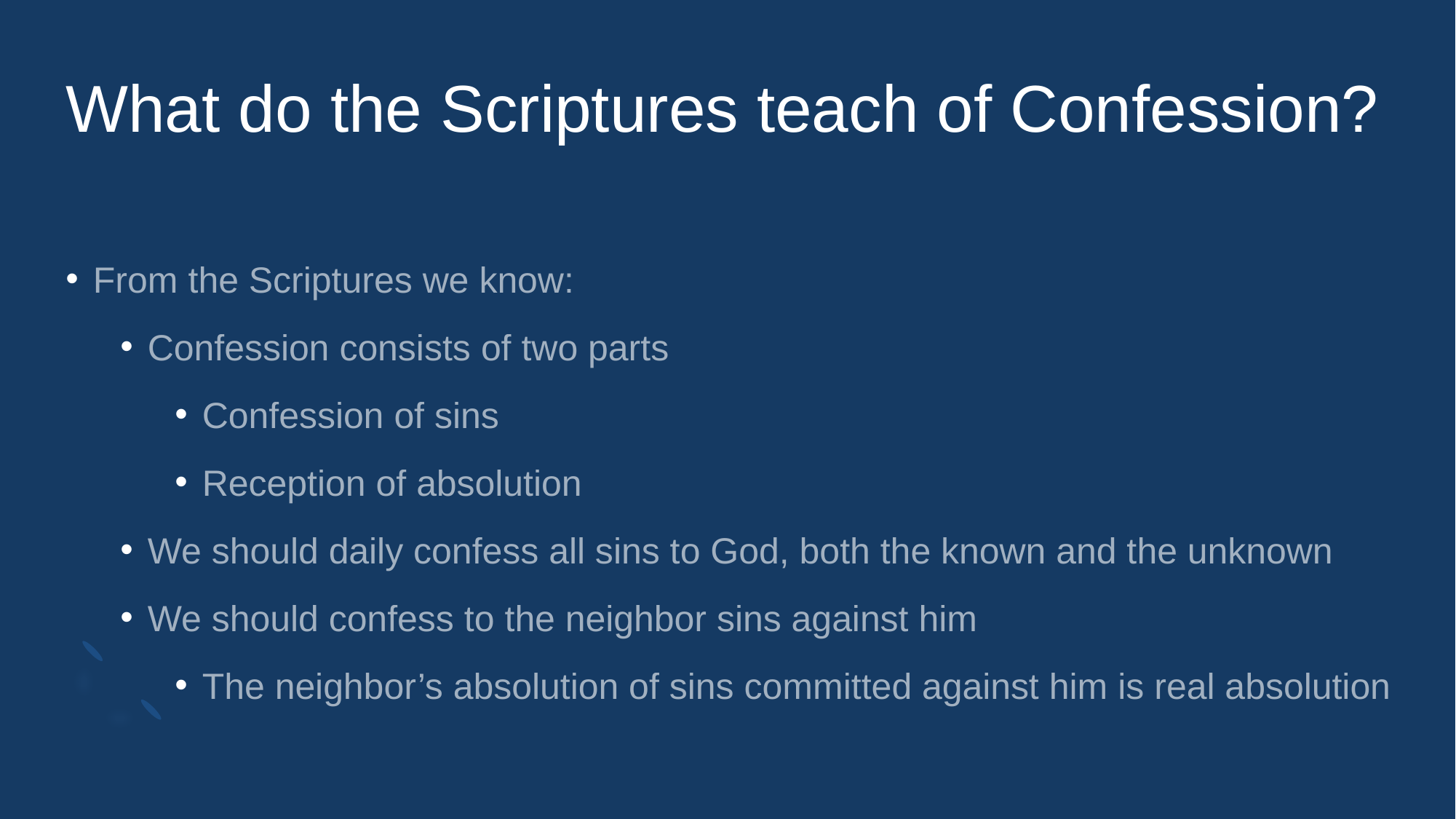

# What do the Scriptures teach of Confession?
From the Scriptures we know:
Confession consists of two parts
Confession of sins
Reception of absolution
We should daily confess all sins to God, both the known and the unknown
We should confess to the neighbor sins against him
The neighbor’s absolution of sins committed against him is real absolution